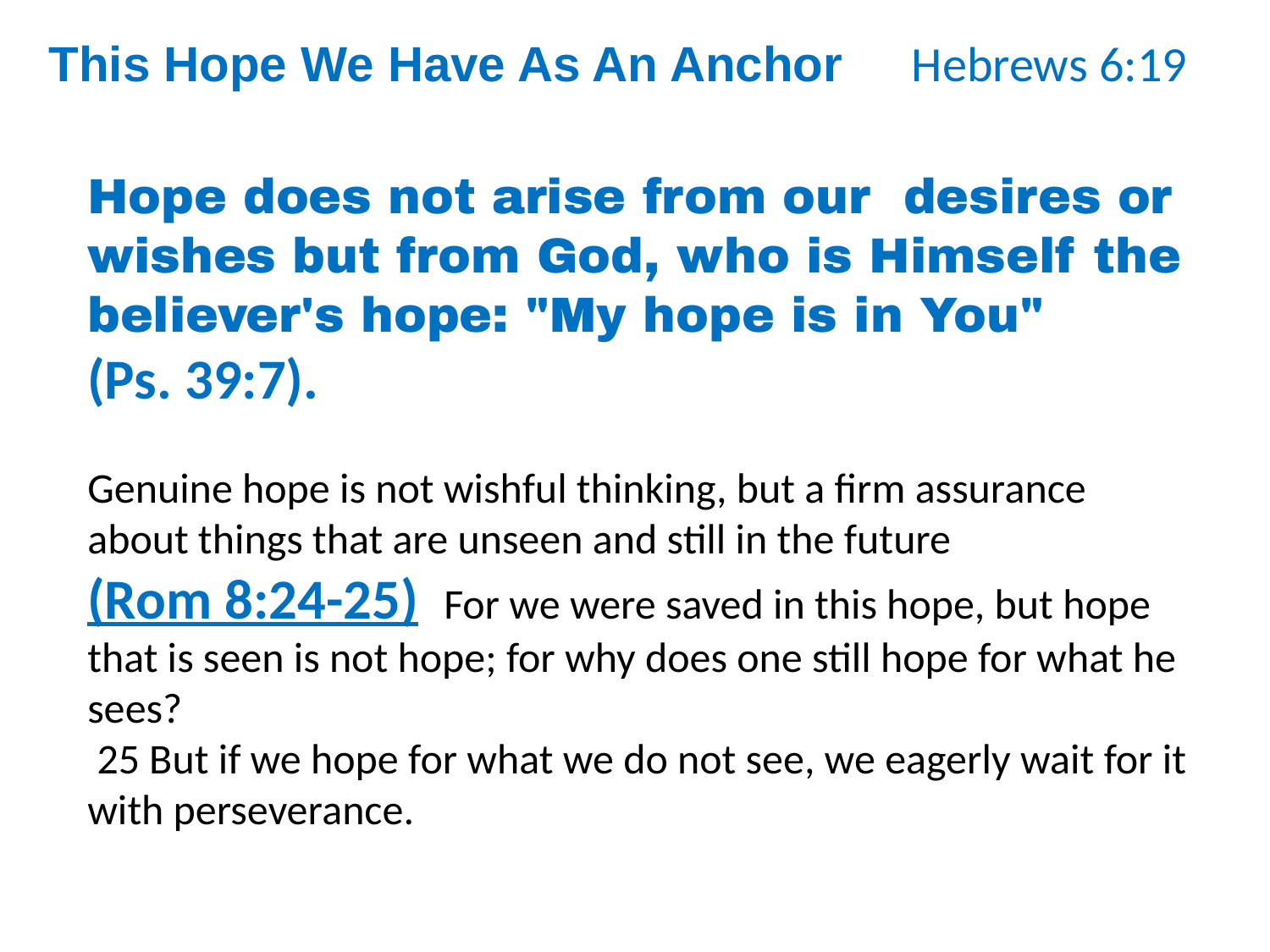

This Hope We Have As An Anchor     Hebrews 6:19
Hope does not arise from our  desires or wishes but from God, who is Himself the believer's hope: "My hope is in You"     (Ps. 39:7).

Genuine hope is not wishful thinking, but a firm assurance about things that are unseen and still in the future
(Rom 8:24-25)  For we were saved in this hope, but hope that is seen is not hope; for why does one still hope for what he sees?
 25 But if we hope for what we do not see, we eagerly wait for it with perseverance.